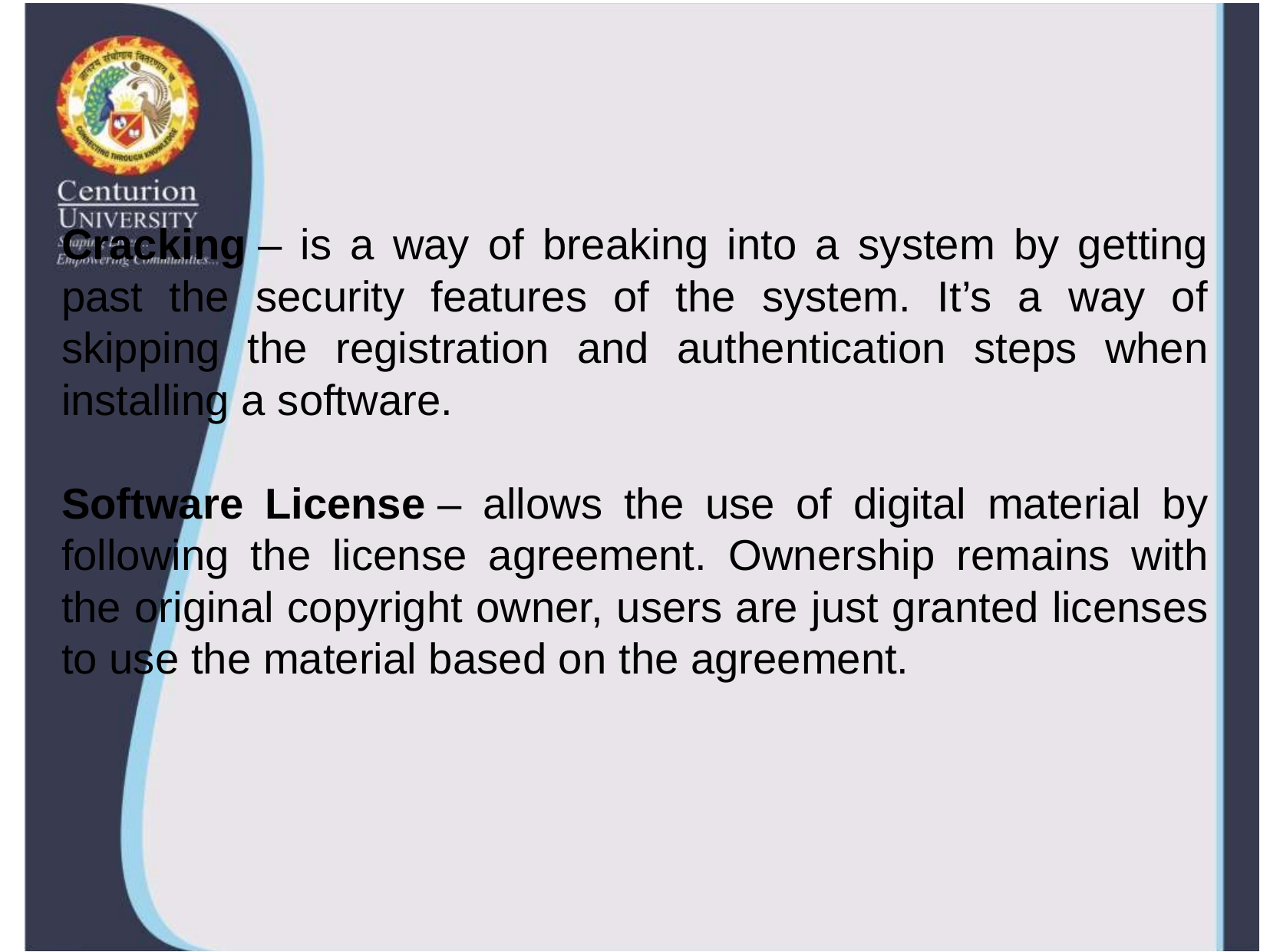

#
Cracking – is a way of breaking into a system by getting past the security features of the system. It’s a way of skipping the registration and authentication steps when installing a software.

Software License – allows the use of digital material by following the license agreement. Ownership remains with the original copyright owner, users are just granted licenses to use the material based on the agreement.